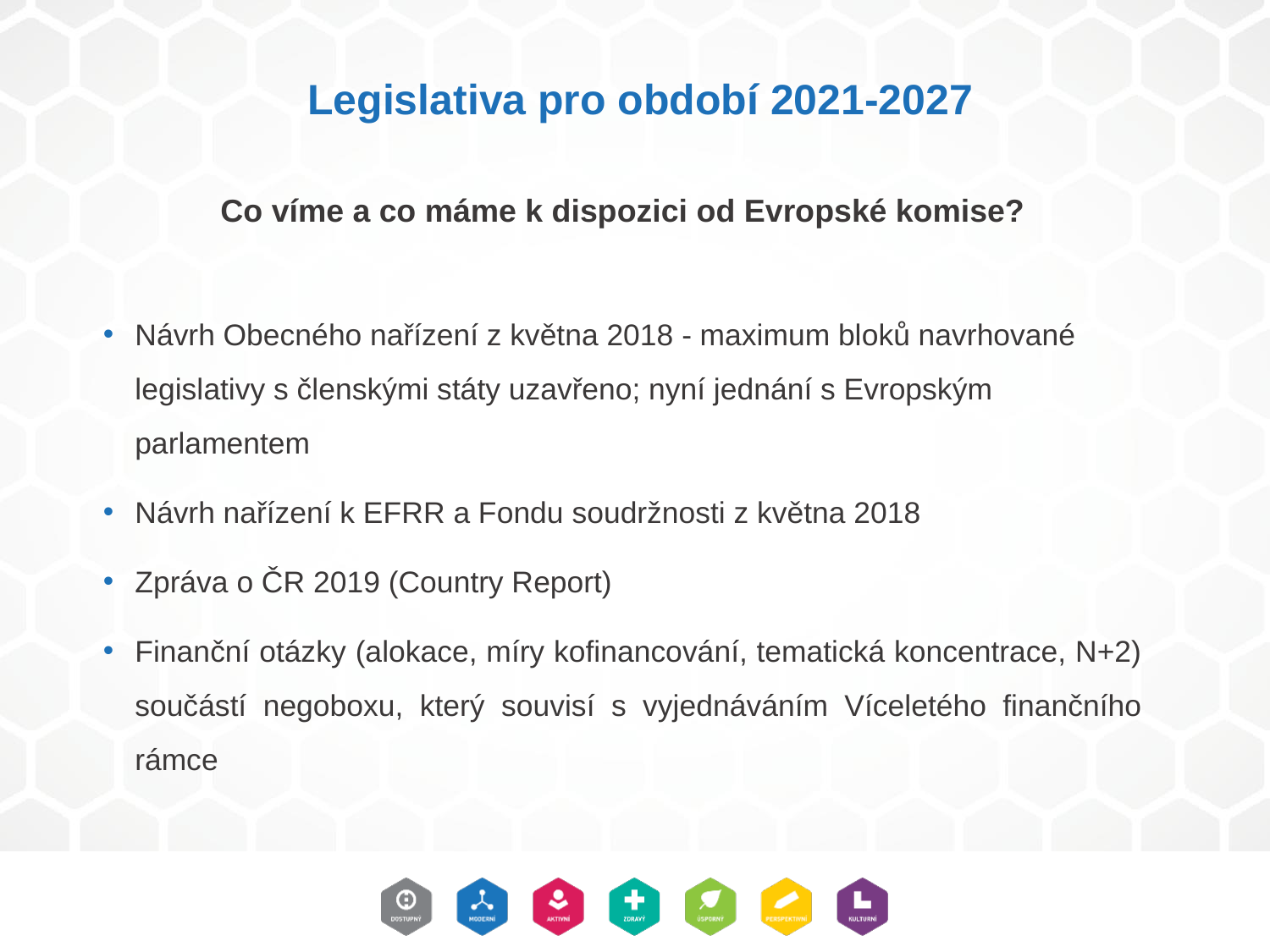

# Legislativa pro období 2021-2027
Co víme a co máme k dispozici od Evropské komise?

Návrh Obecného nařízení z května 2018 - maximum bloků navrhované legislativy s členskými státy uzavřeno; nyní jednání s Evropským parlamentem
Návrh nařízení k EFRR a Fondu soudržnosti z května 2018
Zpráva o ČR 2019 (Country Report)
Finanční otázky (alokace, míry kofinancování, tematická koncentrace, N+2) součástí negoboxu, který souvisí s vyjednáváním Víceletého finančního rámce